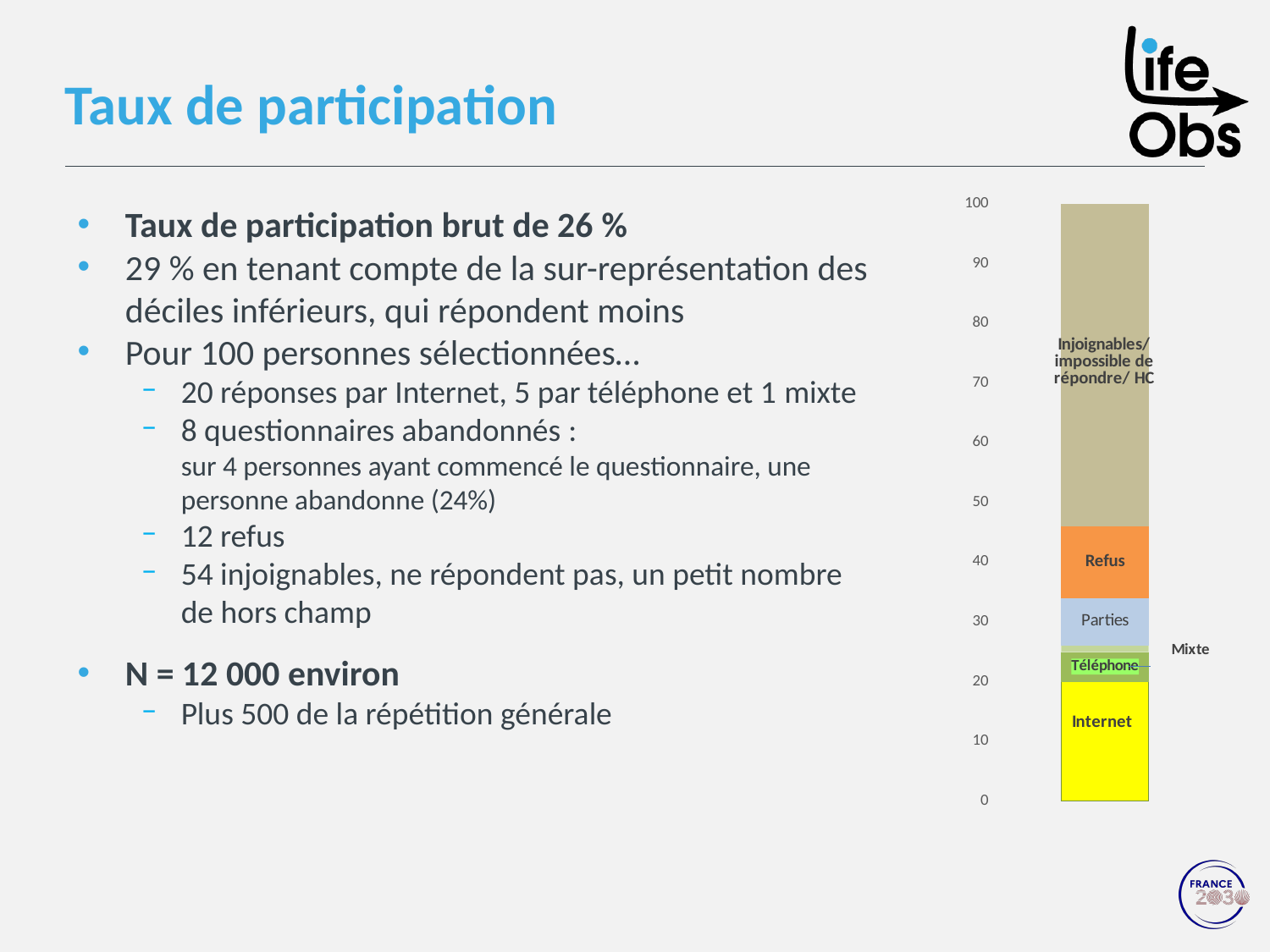

Taux de participation
# Taux de participation brut de 26 %
29 % en tenant compte de la sur-représentation des déciles inférieurs, qui répondent moins
Pour 100 personnes sélectionnées…
20 réponses par Internet, 5 par téléphone et 1 mixte
8 questionnaires abandonnés :
sur 4 personnes ayant commencé le questionnaire, une personne abandonne (24%)
12 refus
54 injoignables, ne répondent pas, un petit nombre de hors champ
N = 12 000 environ
Plus 500 de la répétition générale

### Chart

| Category | Internet | Téléphone | Mixte | Partiels | Refus | Injoignables/ impossible de répondre/ HC |
|---|---|---|---|---|---|---|
| 1 | 20.0 | 5.0 | 1.0 | 8.0 | 12.0 | 54.0 |